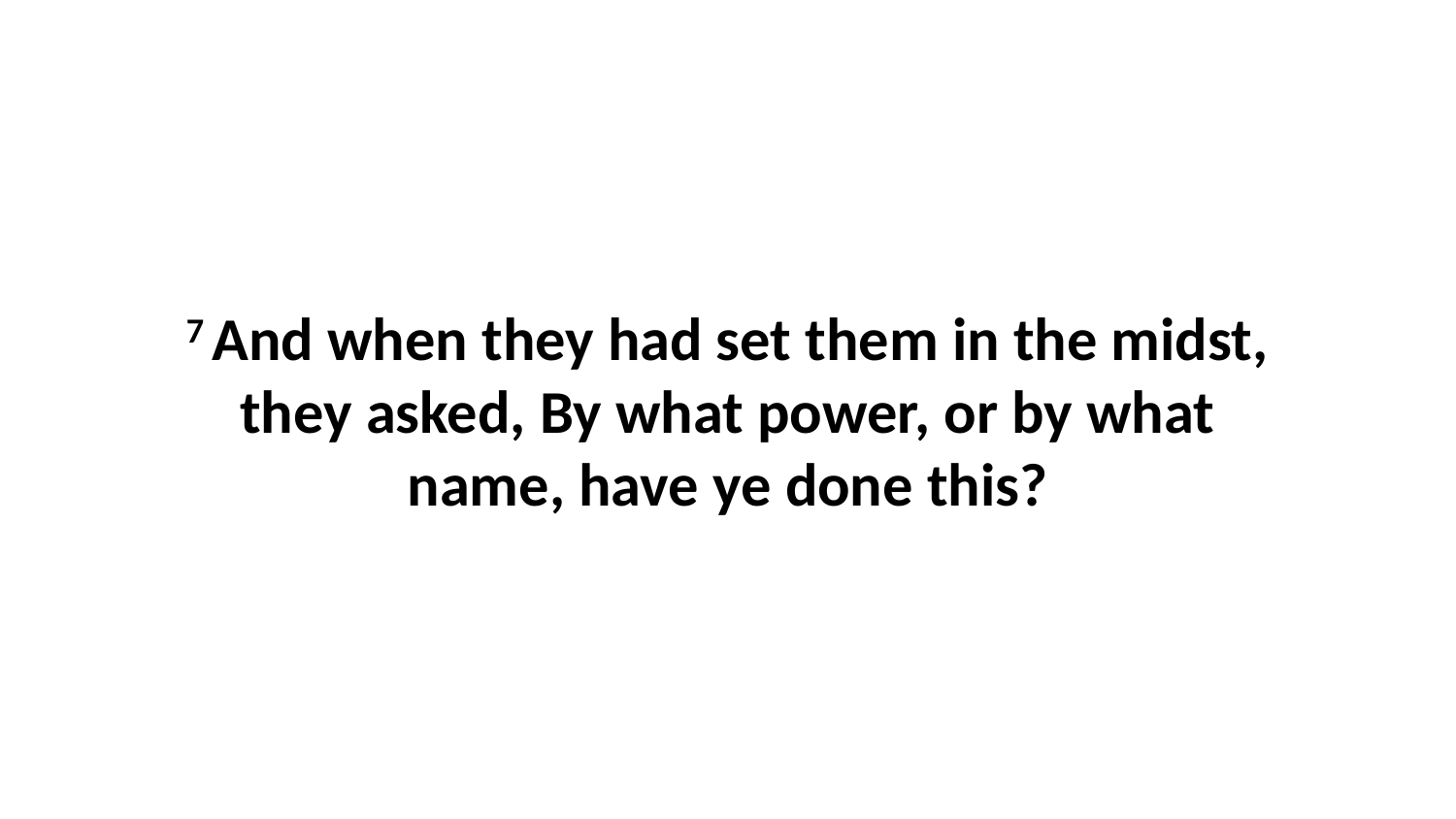

7 And when they had set them in the midst, they asked, By what power, or by what name, have ye done this?